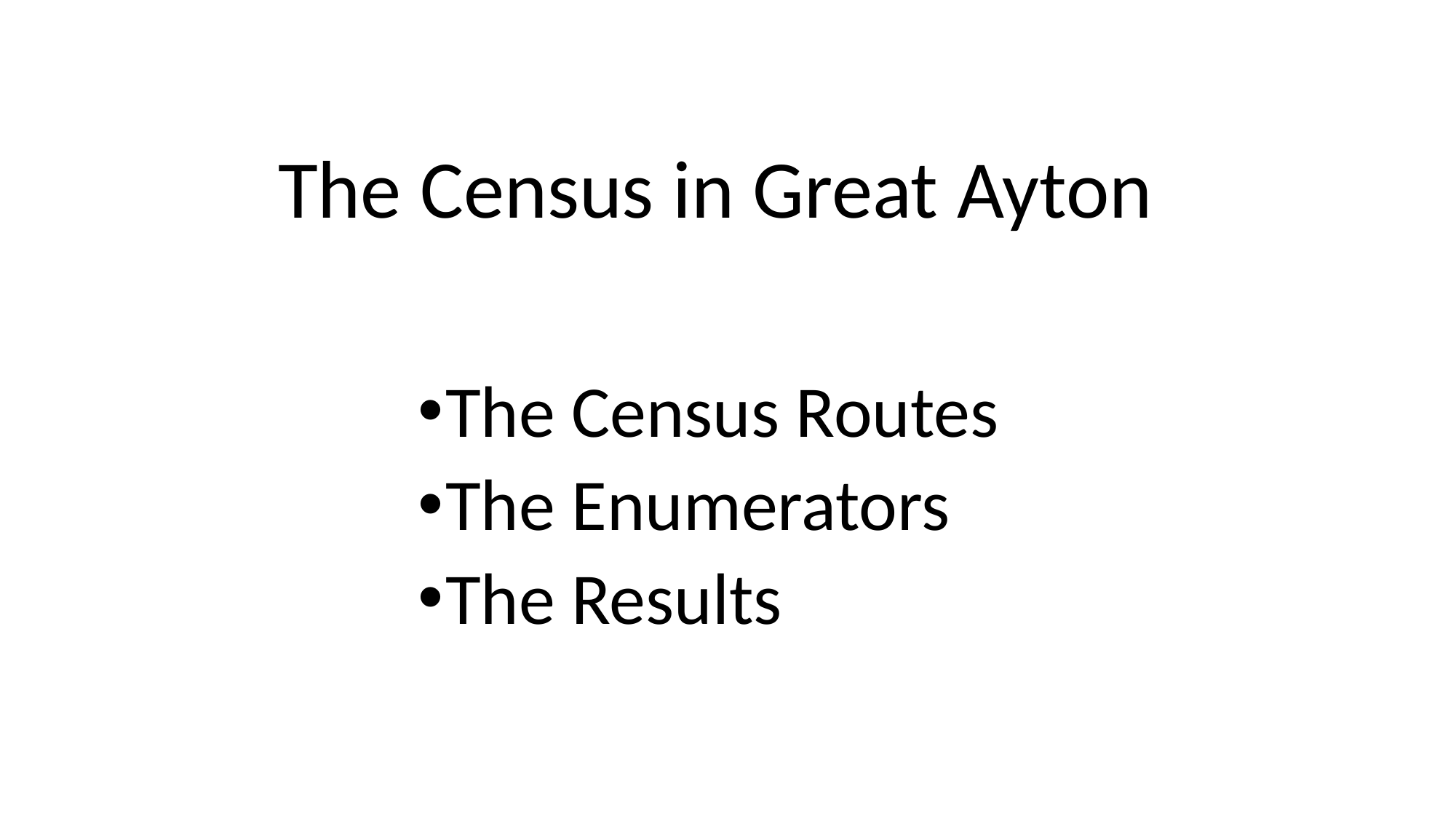

# The Census in Great Ayton
The Census Routes
The Enumerators
The Results